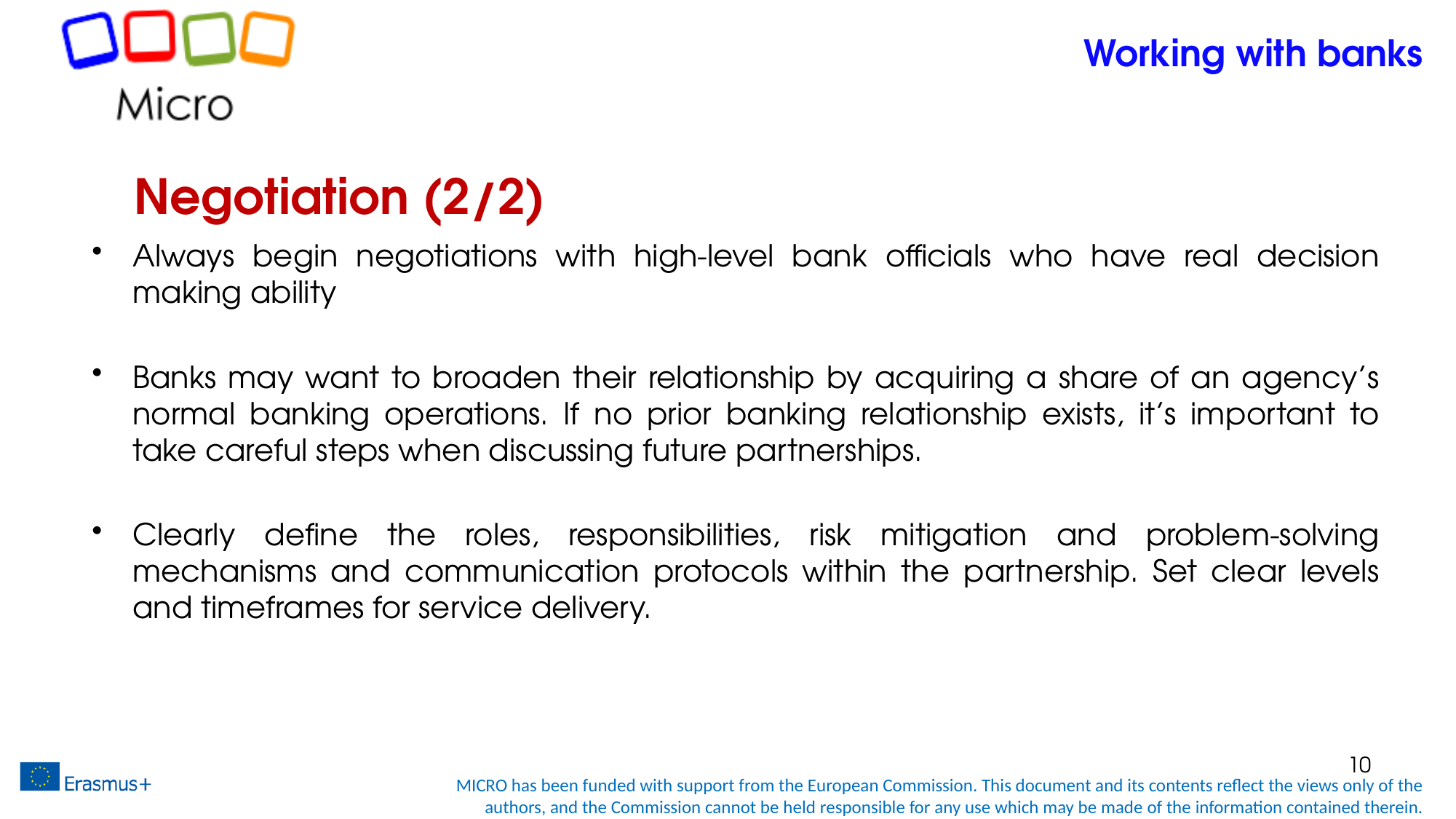

# Working with banks
Negotiation (2/2)

Always begin negotiations with high-level bank officials who have real decision making ability

Banks may want to broaden their relationship by acquiring a share of an agency’s normal banking operations. If no prior banking relationship exists, it’s important to take careful steps when discussing future partnerships.

Clearly define the roles, responsibilities, risk mitigation and problem-solving mechanisms and communication protocols within the partnership. Set clear levels and timeframes for service delivery.
10